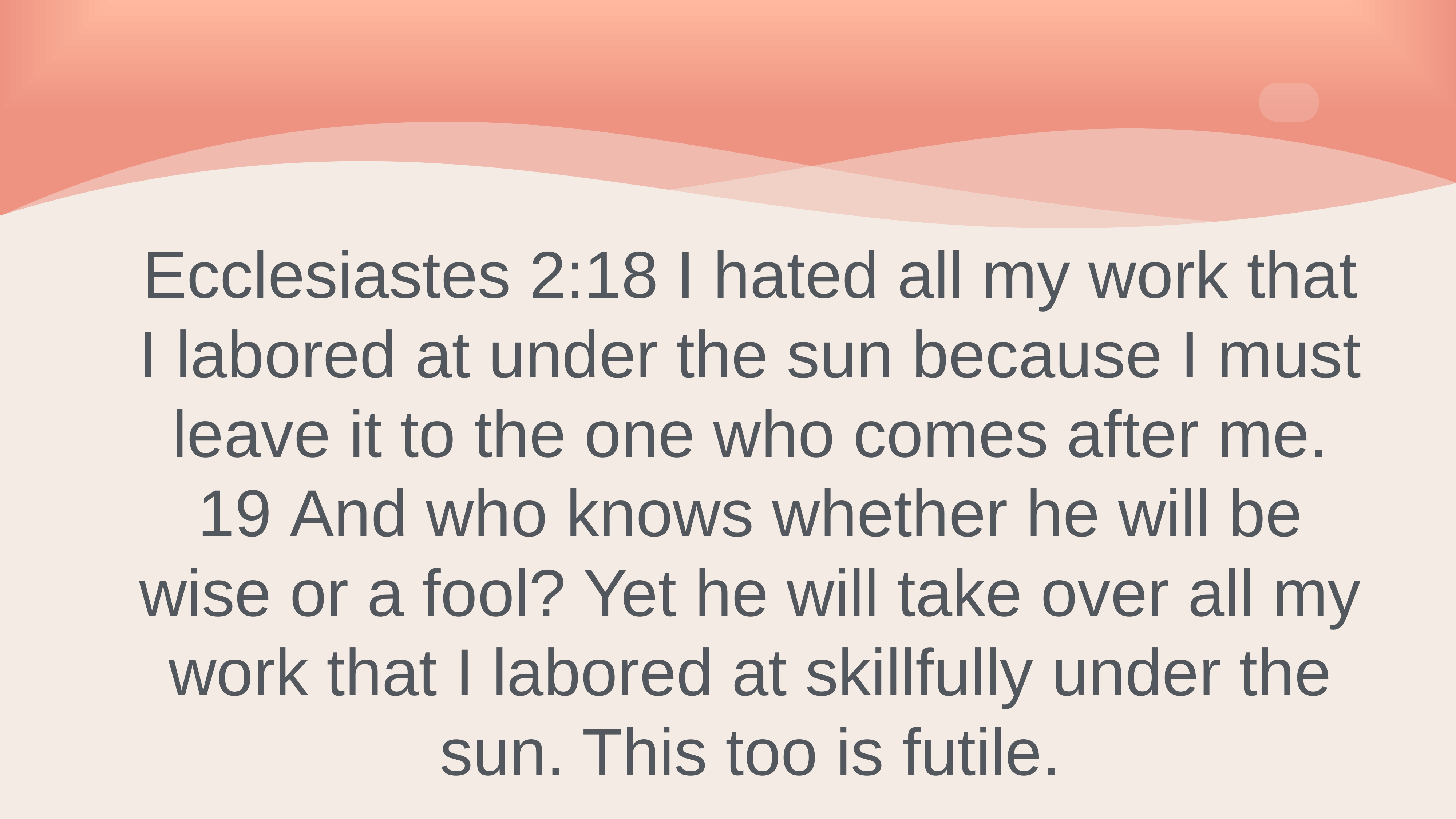

2
# Ecclesiastes 2:18 I hated all my work that I labored at under the sun because I must leave it to the one who comes after me. 19 And who knows whether he will be wise or a fool? Yet he will take over all my work that I labored at skillfully under the sun. This too is futile.